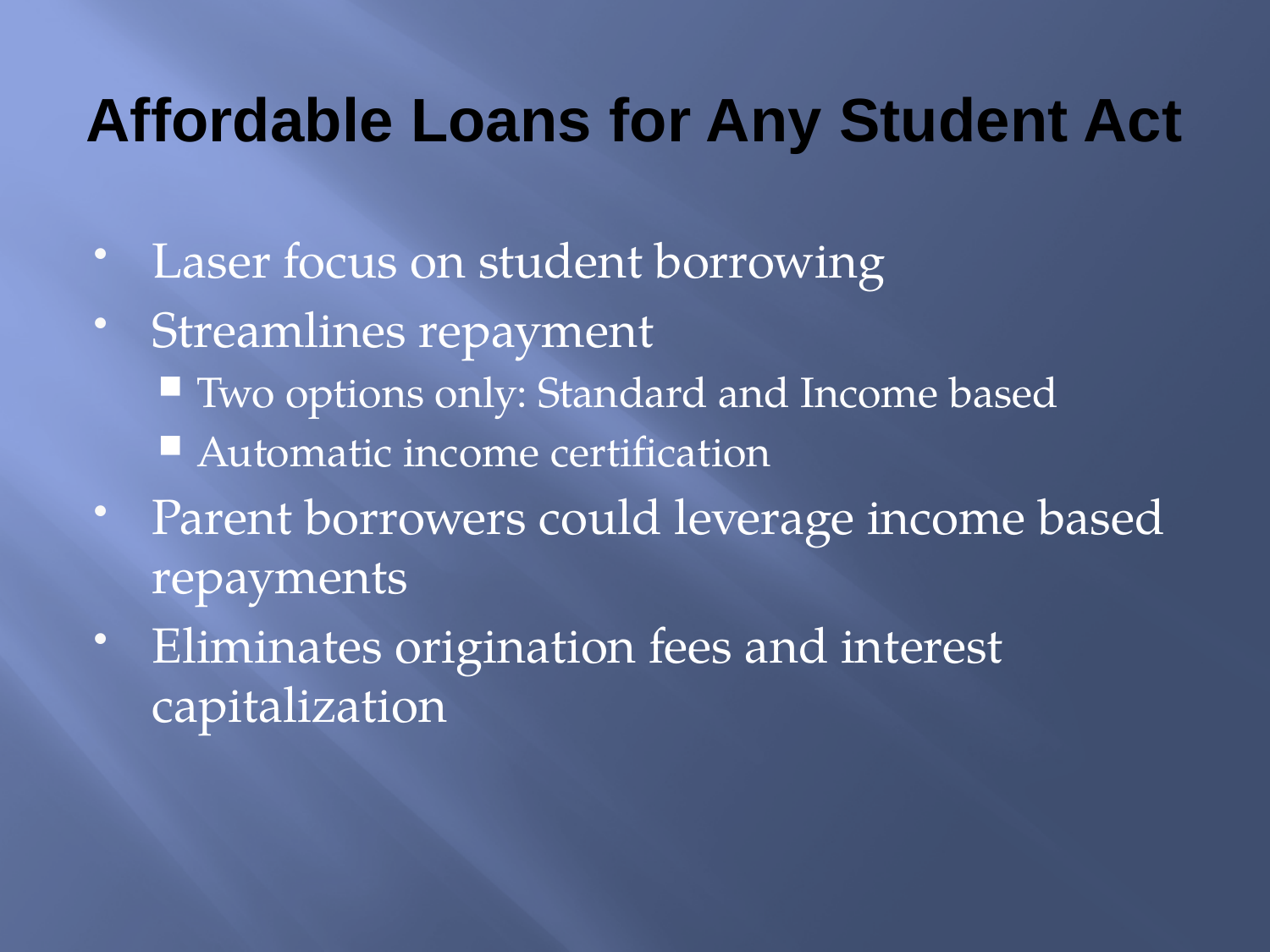

# Affordable Loans for Any Student Act
Laser focus on student borrowing
Streamlines repayment
Two options only: Standard and Income based
Automatic income certification
Parent borrowers could leverage income based repayments
Eliminates origination fees and interest capitalization